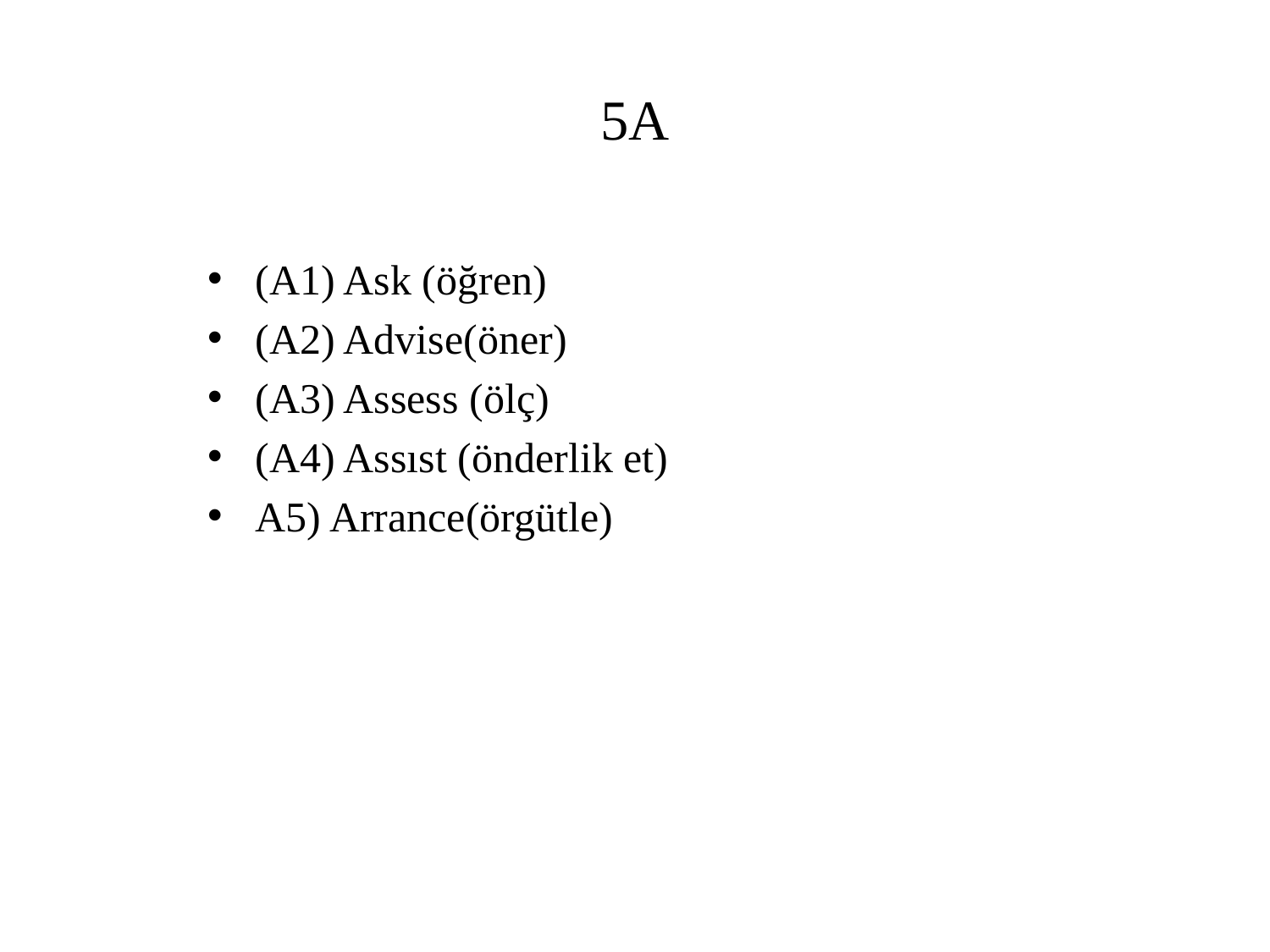

# 5A
(A1) Ask (öğren)
(A2) Advise(öner)
(A3) Assess (ölç)
(A4) Assıst (önderlik et)
A5) Arrance(örgütle)